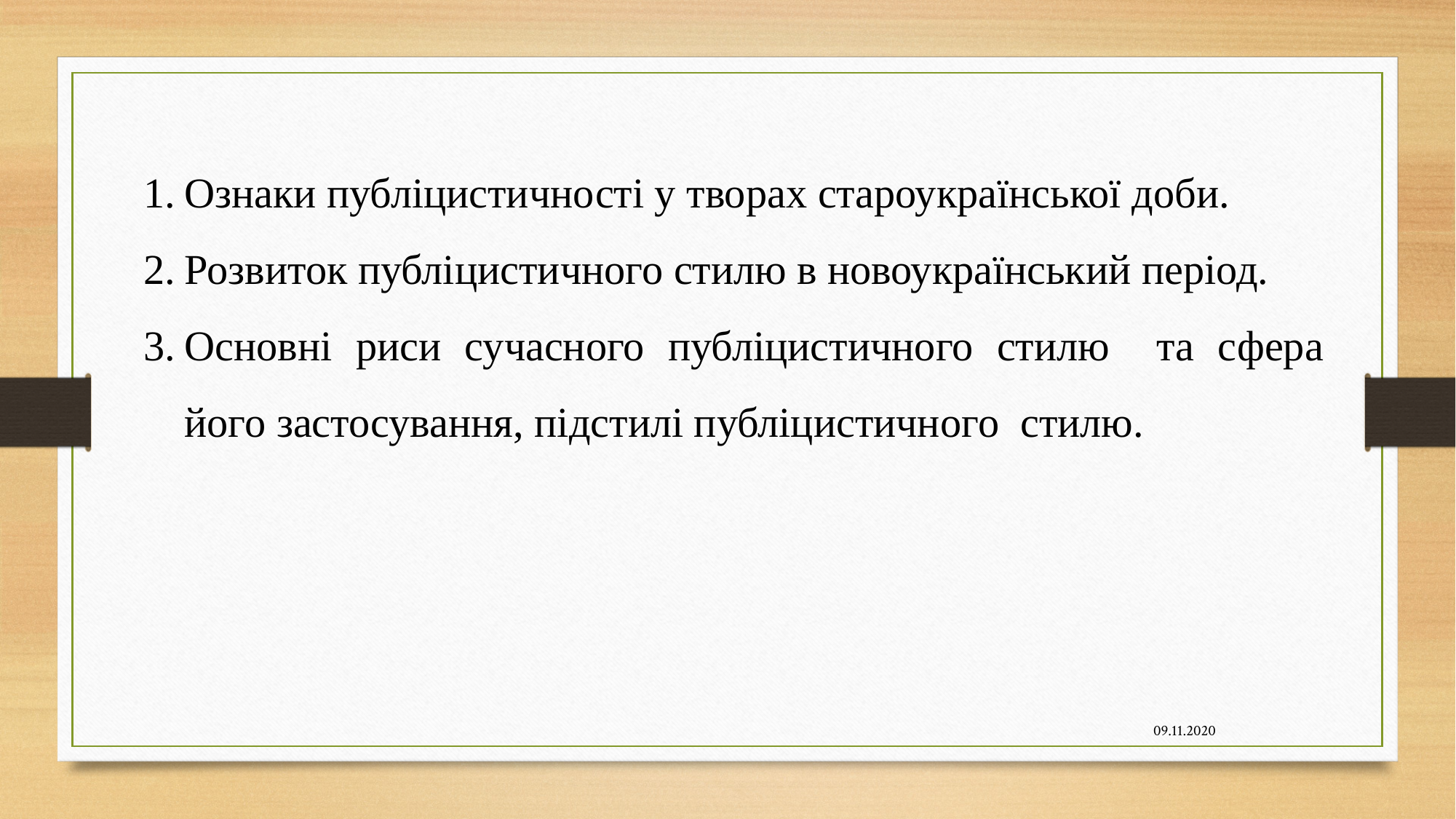

Ознаки публіцистичності у творах староукраїнської доби.
Розвиток публіцистичного стилю в новоукраїнський період.
Основні риси сучасного публіцистичного стилю  та сфера його застосування, підстилі публіцистичного  стилю.
09.11.2020